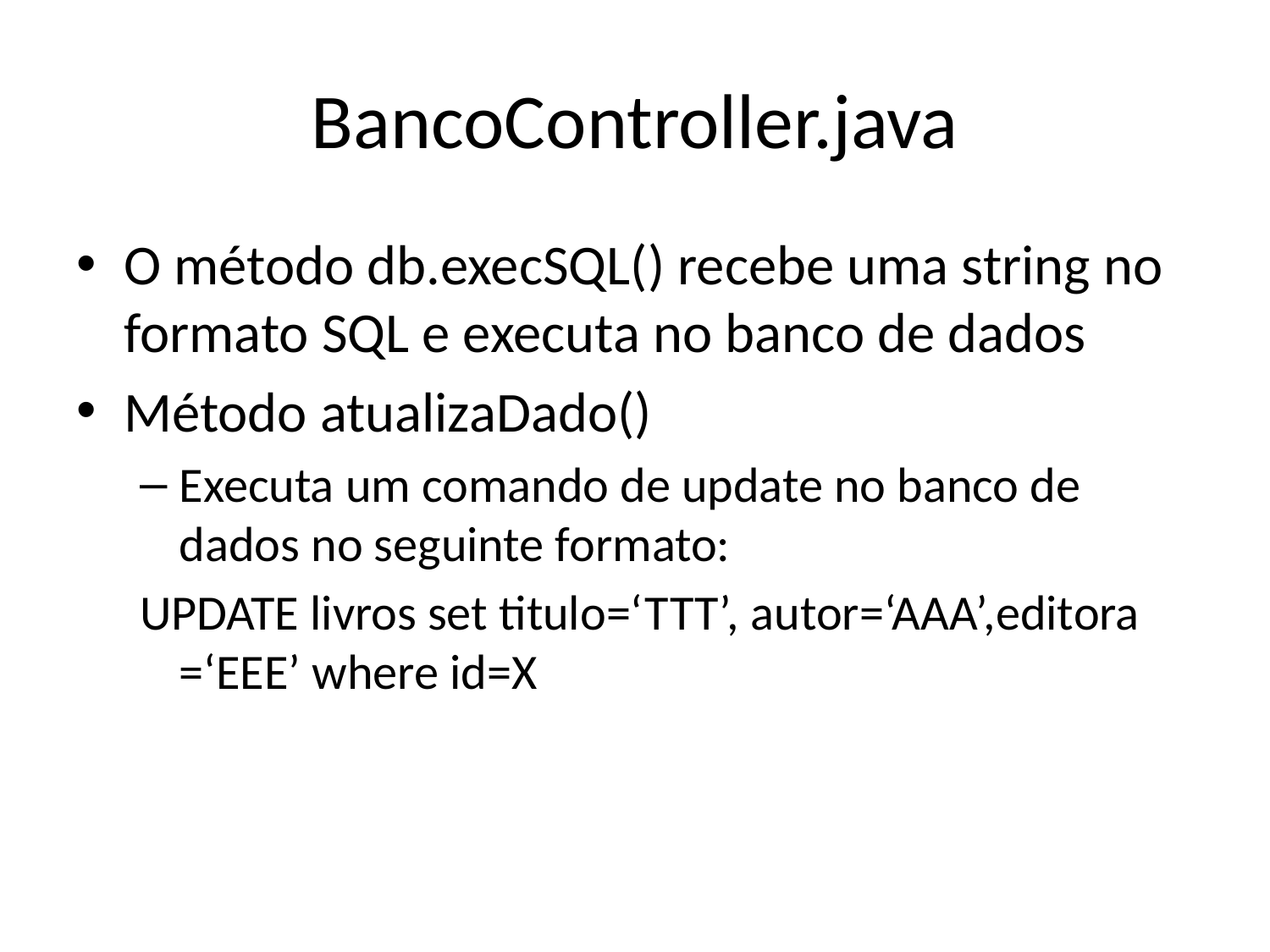

# BancoController.java
O método db.execSQL() recebe uma string no formato SQL e executa no banco de dados
Método atualizaDado()
Executa um comando de update no banco de dados no seguinte formato:
UPDATE livros set titulo=‘TTT’, autor=‘AAA’,editora =‘EEE’ where id=X